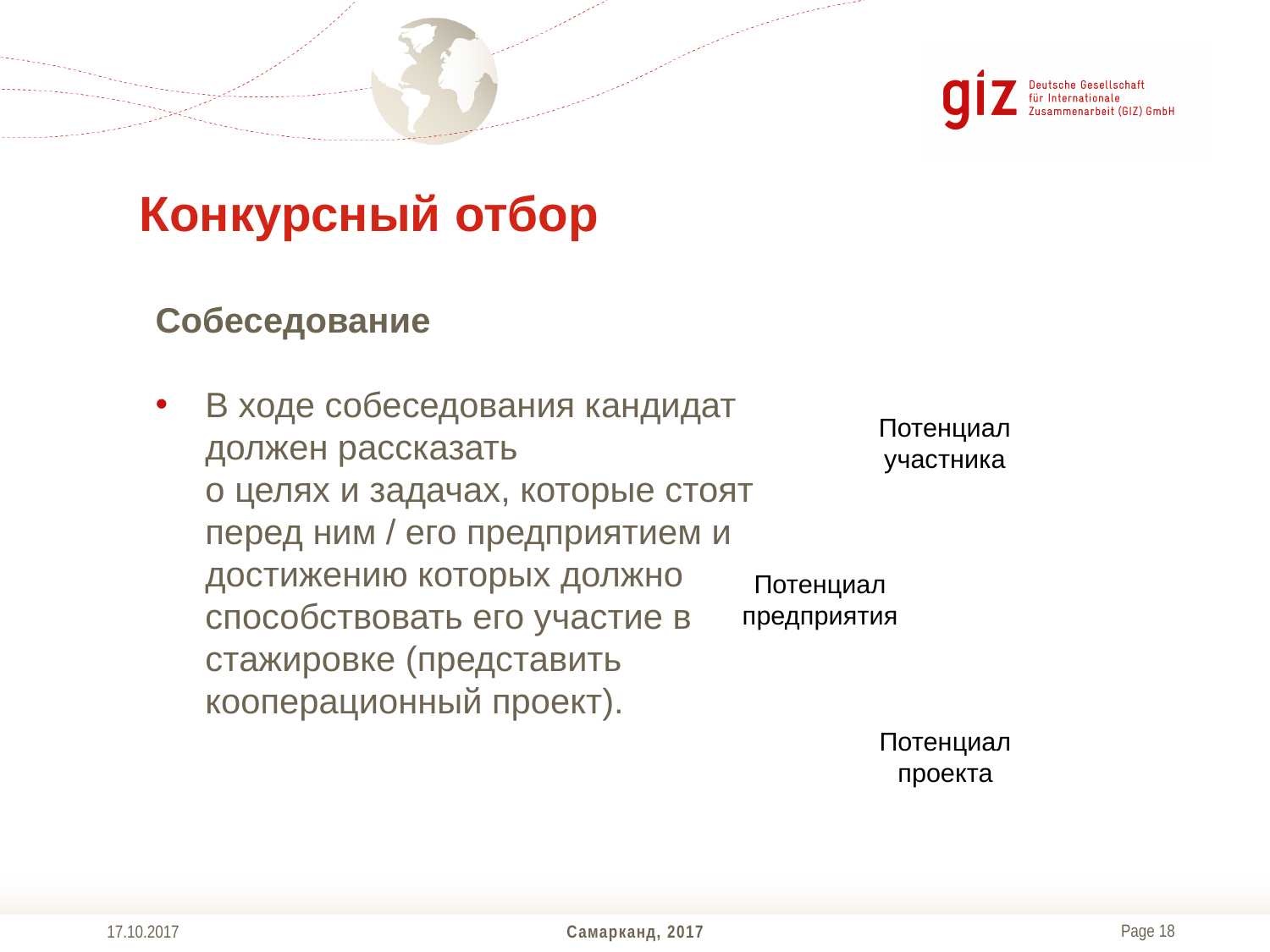

Конкурсный отбор

Собеседование

В ходе собеседования кандидат должен рассказать
	о целях и задачах, которые стоят перед ним / его предприятием и достижению которых должно способствовать его участие в стажировке (представить кооперационный проект).

Потенциал проекта
17.10.2017
Самарканд, 2017